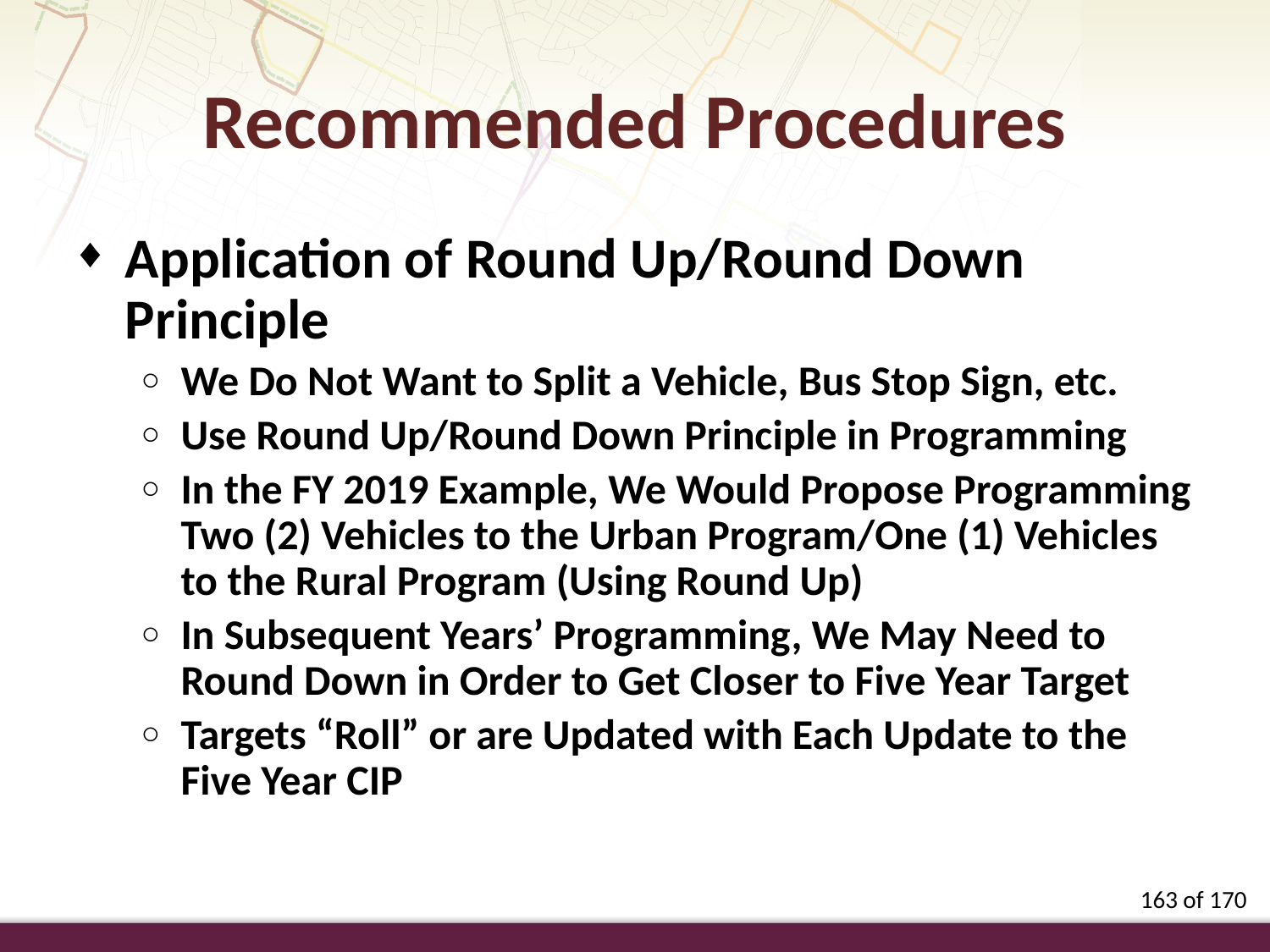

Recommended Procedures
Application of Round Up/Round Down Principle
We Do Not Want to Split a Vehicle, Bus Stop Sign, etc.
Use Round Up/Round Down Principle in Programming
In the FY 2019 Example, We Would Propose Programming Two (2) Vehicles to the Urban Program/One (1) Vehicles to the Rural Program (Using Round Up)
In Subsequent Years’ Programming, We May Need to Round Down in Order to Get Closer to Five Year Target
Targets “Roll” or are Updated with Each Update to the Five Year CIP

163 of 170